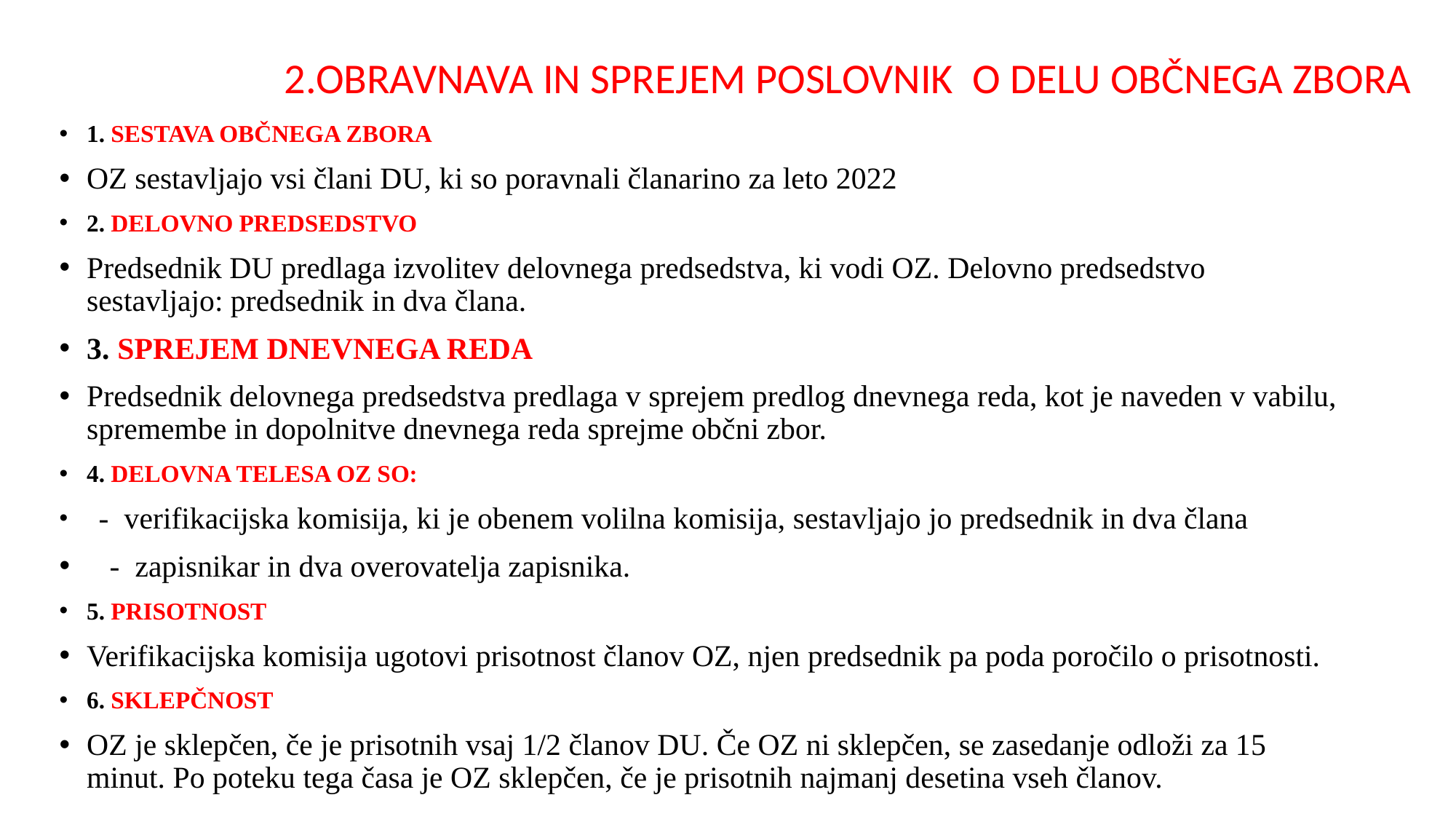

# 2.OBRAVNAVA IN SPREJEM POSLOVNIK  O DELU OBČNEGA ZBORA
1. SESTAVA OBČNEGA ZBORA
OZ sestavljajo vsi člani DU, ki so poravnali članarino za leto 2022
2. DELOVNO PREDSEDSTVO
Predsednik DU predlaga izvolitev delovnega predsedstva, ki vodi OZ. Delovno predsedstvo sestavljajo: predsednik in dva člana.
3. SPREJEM DNEVNEGA REDA
Predsednik delovnega predsedstva predlaga v sprejem predlog dnevnega reda, kot je naveden v vabilu, spremembe in dopolnitve dnevnega reda sprejme občni zbor.
4. DELOVNA TELESA OZ SO:
  -  verifikacijska komisija, ki je obenem volilna komisija, sestavljajo jo predsednik in dva člana
   -  zapisnikar in dva overovatelja zapisnika.
5. PRISOTNOST
Verifikacijska komisija ugotovi prisotnost članov OZ, njen predsednik pa poda poročilo o prisotnosti.
6. SKLEPČNOST
OZ je sklepčen, če je prisotnih vsaj 1/2 članov DU. Če OZ ni sklepčen, se zasedanje odloži za 15 minut. Po poteku tega časa je OZ sklepčen, če je prisotnih najmanj desetina vseh članov.